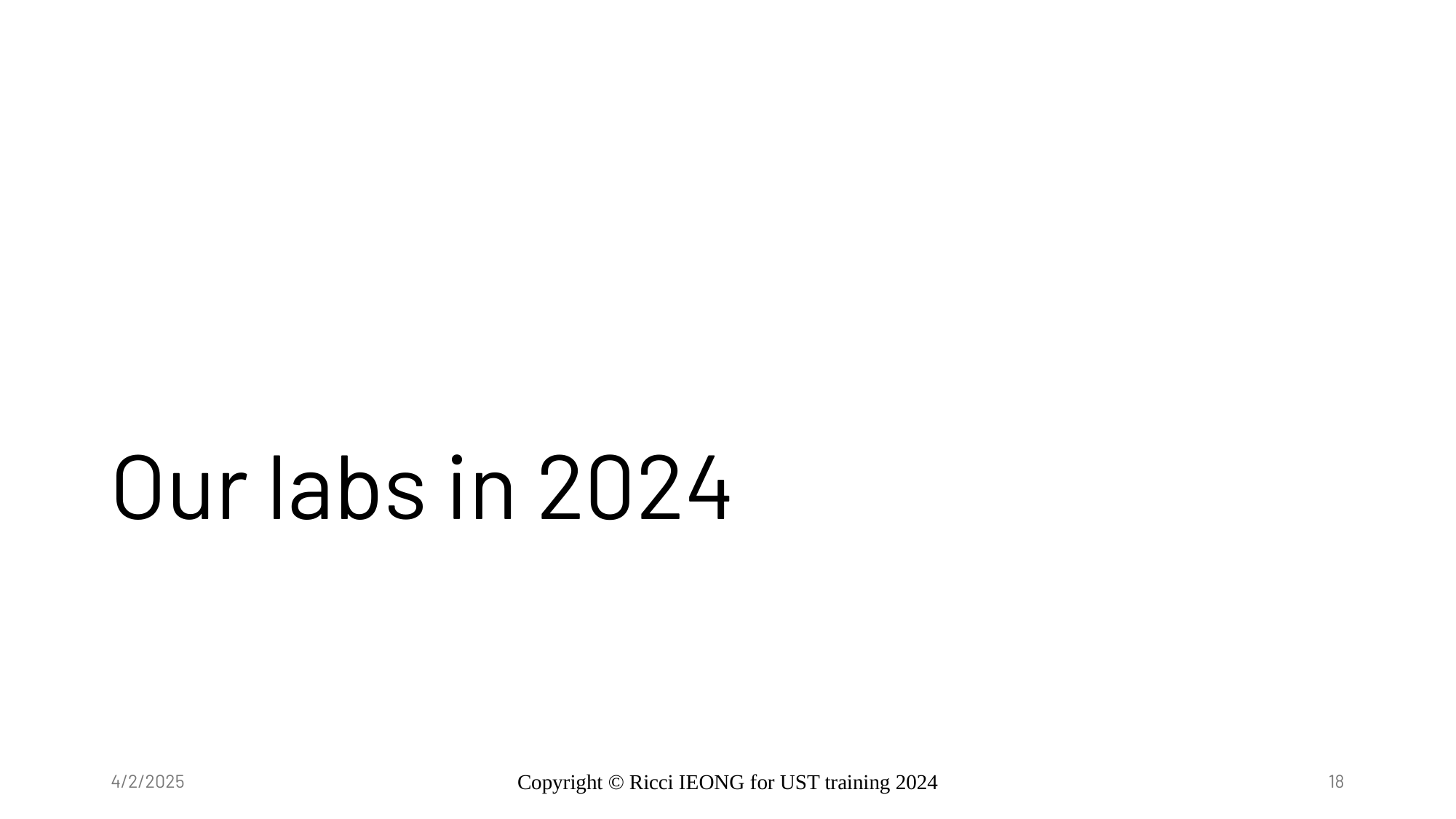

# Our labs in 2024

4/2/2025
Copyright © Ricci IEONG for UST training 2024
18